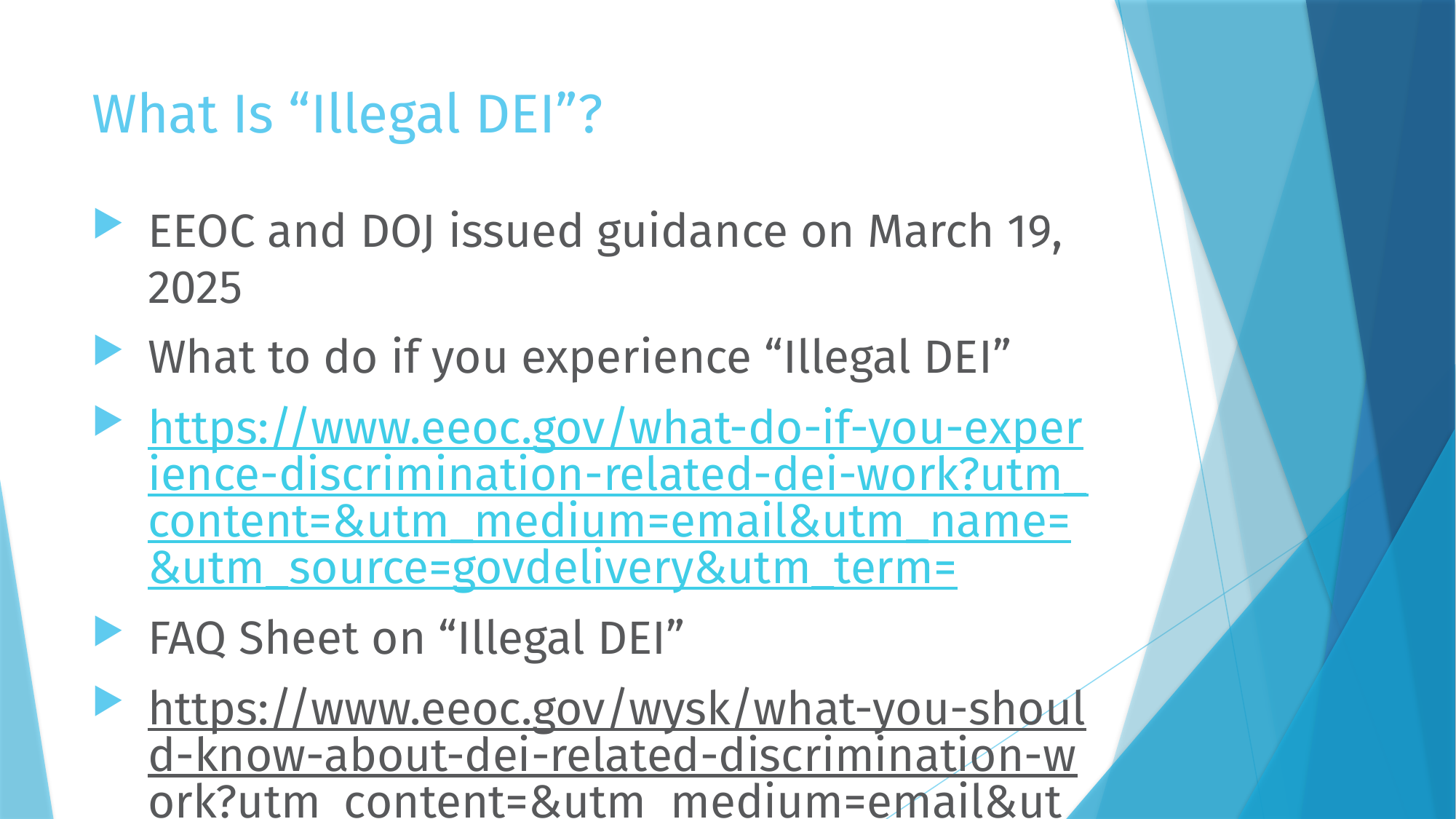

# What Is “Illegal DEI”?
EEOC and DOJ issued guidance on March 19, 2025
What to do if you experience “Illegal DEI”
https://www.eeoc.gov/what-do-if-you-experience-discrimination-related-dei-work?utm_content=&utm_medium=email&utm_name=&utm_source=govdelivery&utm_term=
FAQ Sheet on “Illegal DEI”
https://www.eeoc.gov/wysk/what-you-should-know-about-dei-related-discrimination-work?utm_content=&utm_medium=email&utm_name=&utm_source=govdelivery&utm_term=